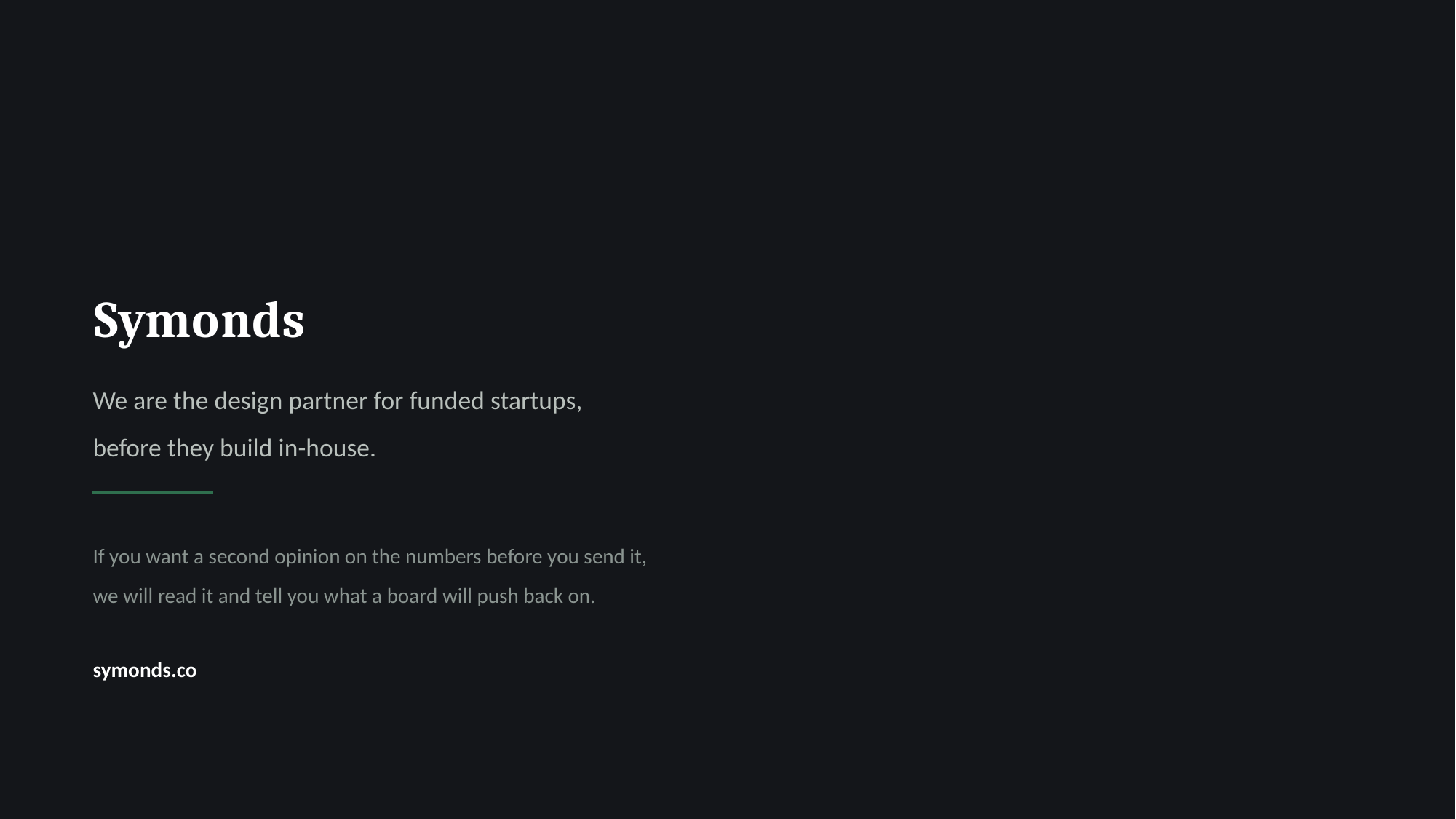

Symonds
We are the design partner for funded startups,
before they build in-house.

If you want a second opinion on the numbers before you send it,
we will read it and tell you what a board will push back on.
symonds.co